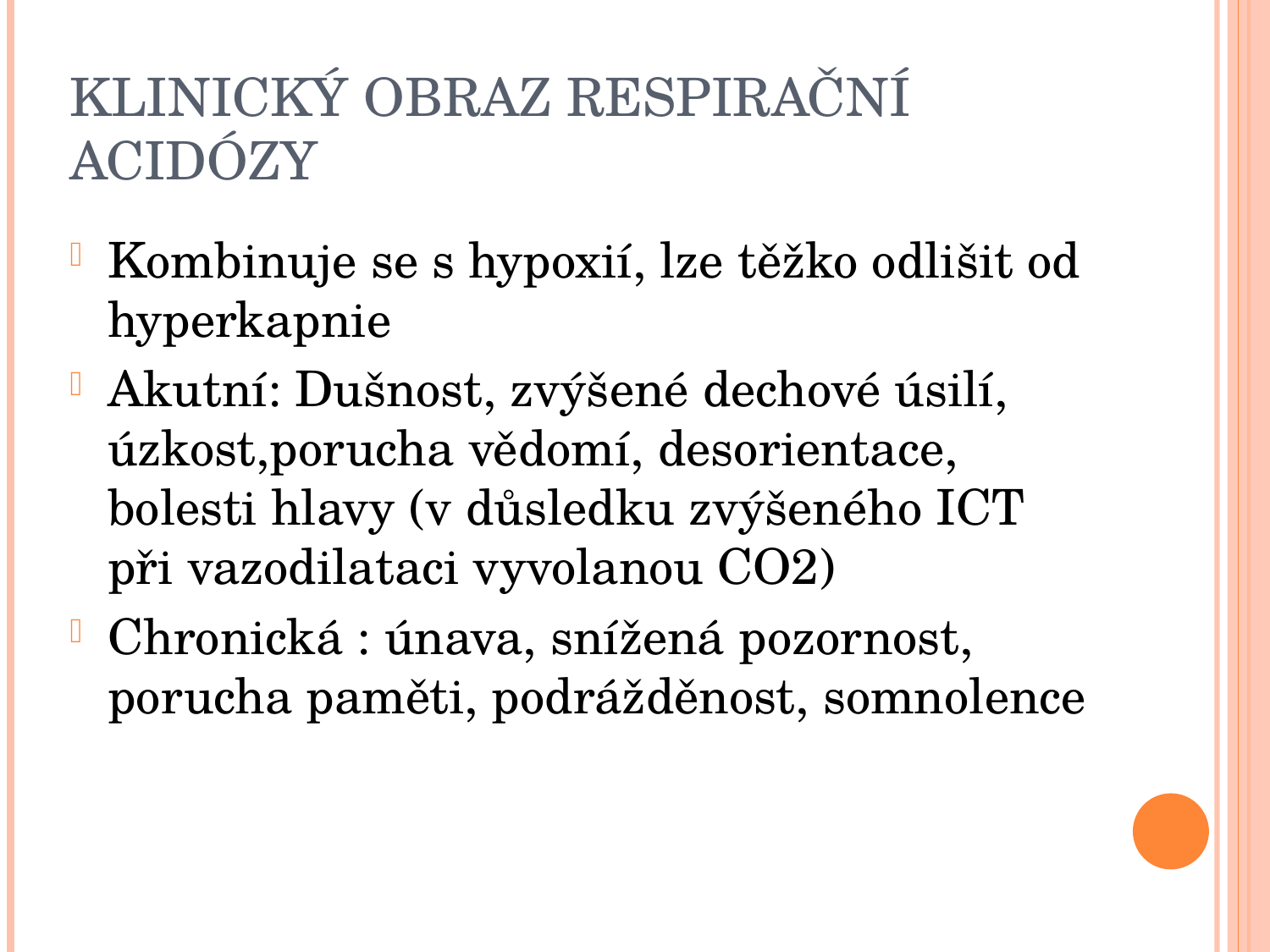

# Klinický obraz respirační acidózy
Kombinuje se s hypoxií, lze těžko odlišit od hyperkapnie
Akutní: Dušnost, zvýšené dechové úsilí, úzkost,porucha vědomí, desorientace, bolesti hlavy (v důsledku zvýšeného ICT při vazodilataci vyvolanou CO2)
Chronická : únava, snížená pozornost, porucha paměti, podrážděnost, somnolence